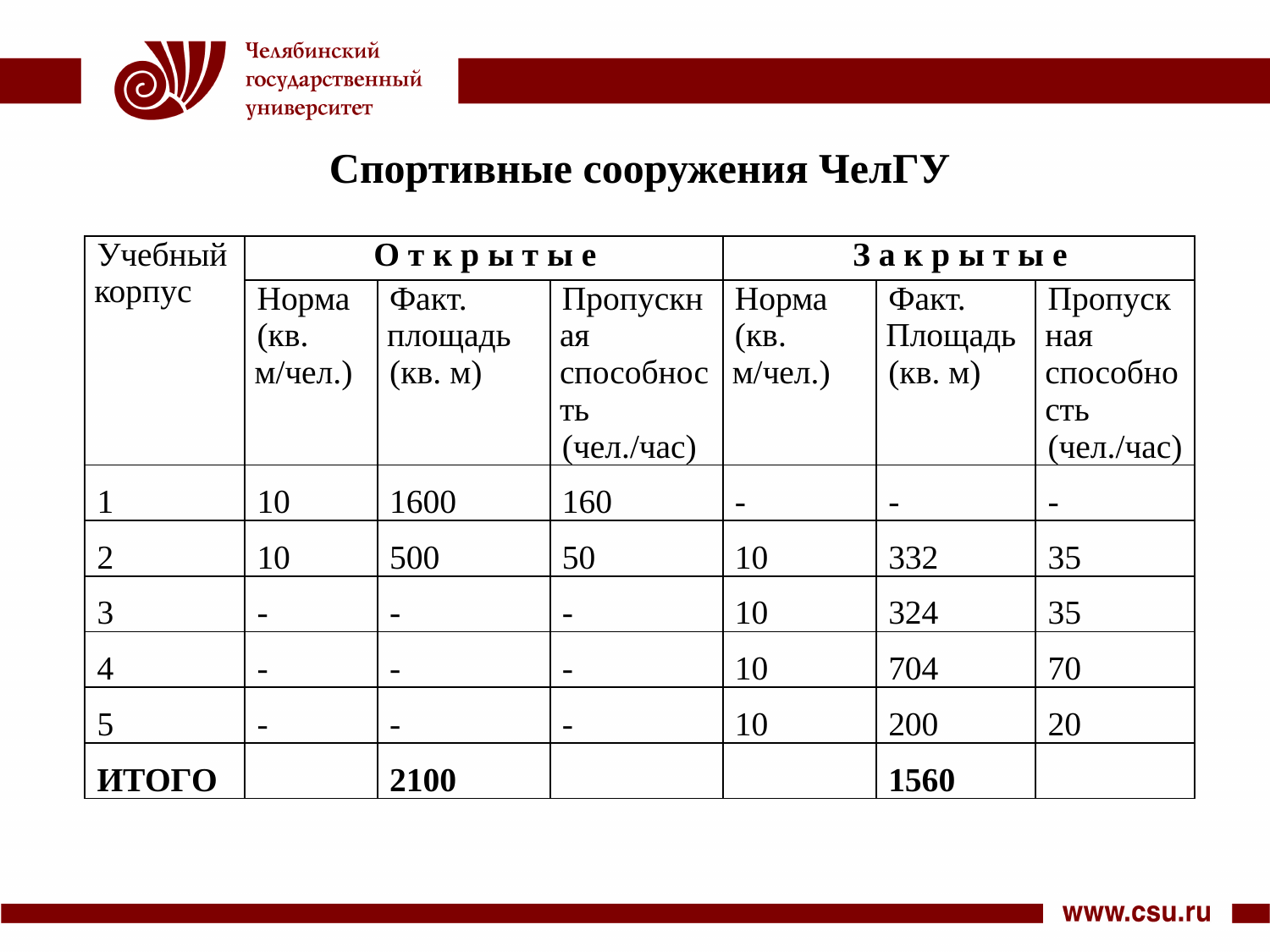

# Спортивные сооружения ЧелГУ
| Учебный корпус | О т к р ы т ы е |  |  | З а к р ы т ы е |  |  |
| --- | --- | --- | --- | --- | --- | --- |
|  | Норма (кв. м/чел.) | Факт. площадь (кв. м) | Пропускная способность (чел./час) | Норма (кв. м/чел.) | Факт. Площадь (кв. м) | Пропускная способность (чел./час) |
| 1 | 10 | 1600 | 160 | - | - | - |
| 2 | 10 | 500 | 50 | 10 | 332 | 35 |
| 3 | - | - | - | 10 | 324 | 35 |
| 4 | - | - | - | 10 | 704 | 70 |
| 5 | - | - | - | 10 | 200 | 20 |
| ИТОГО |  | 2100 |  |  | 1560 |  |